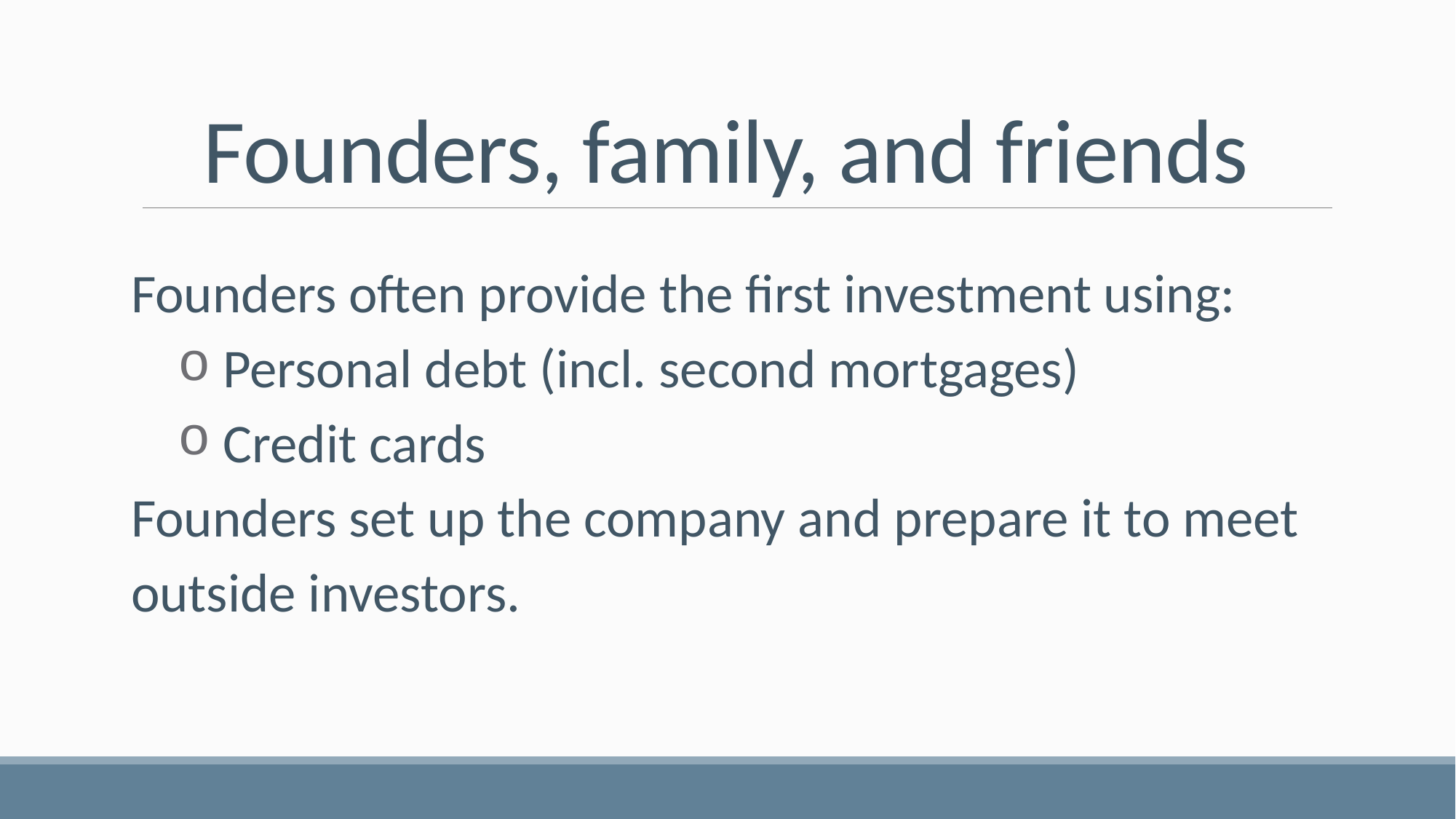

# Founders, family, and friends
Founders often provide the first investment using:
 Personal debt (incl. second mortgages)
 Credit cards
Founders set up the company and prepare it to meet outside investors.